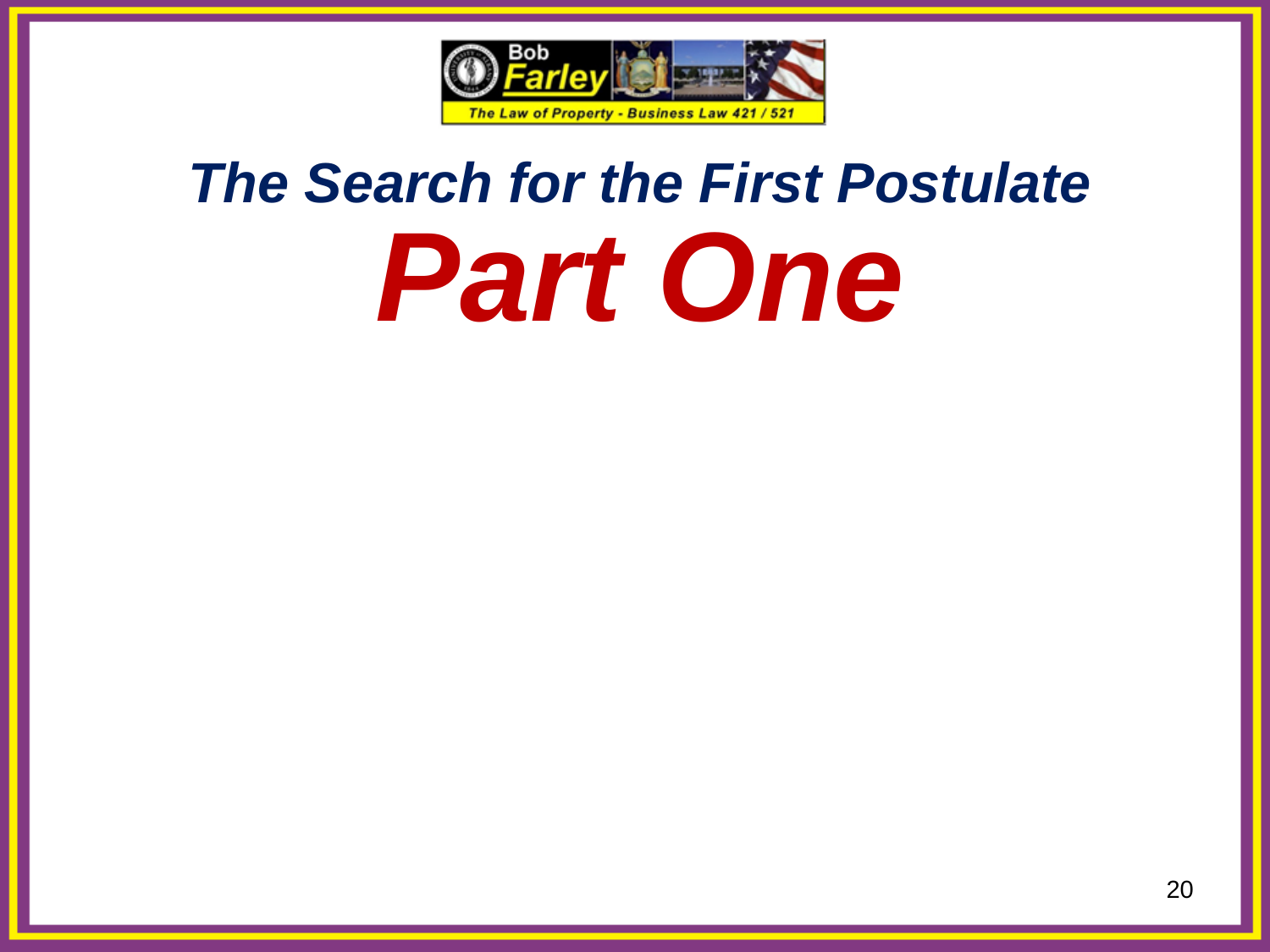

The Search for the First Postulate

Part One
20